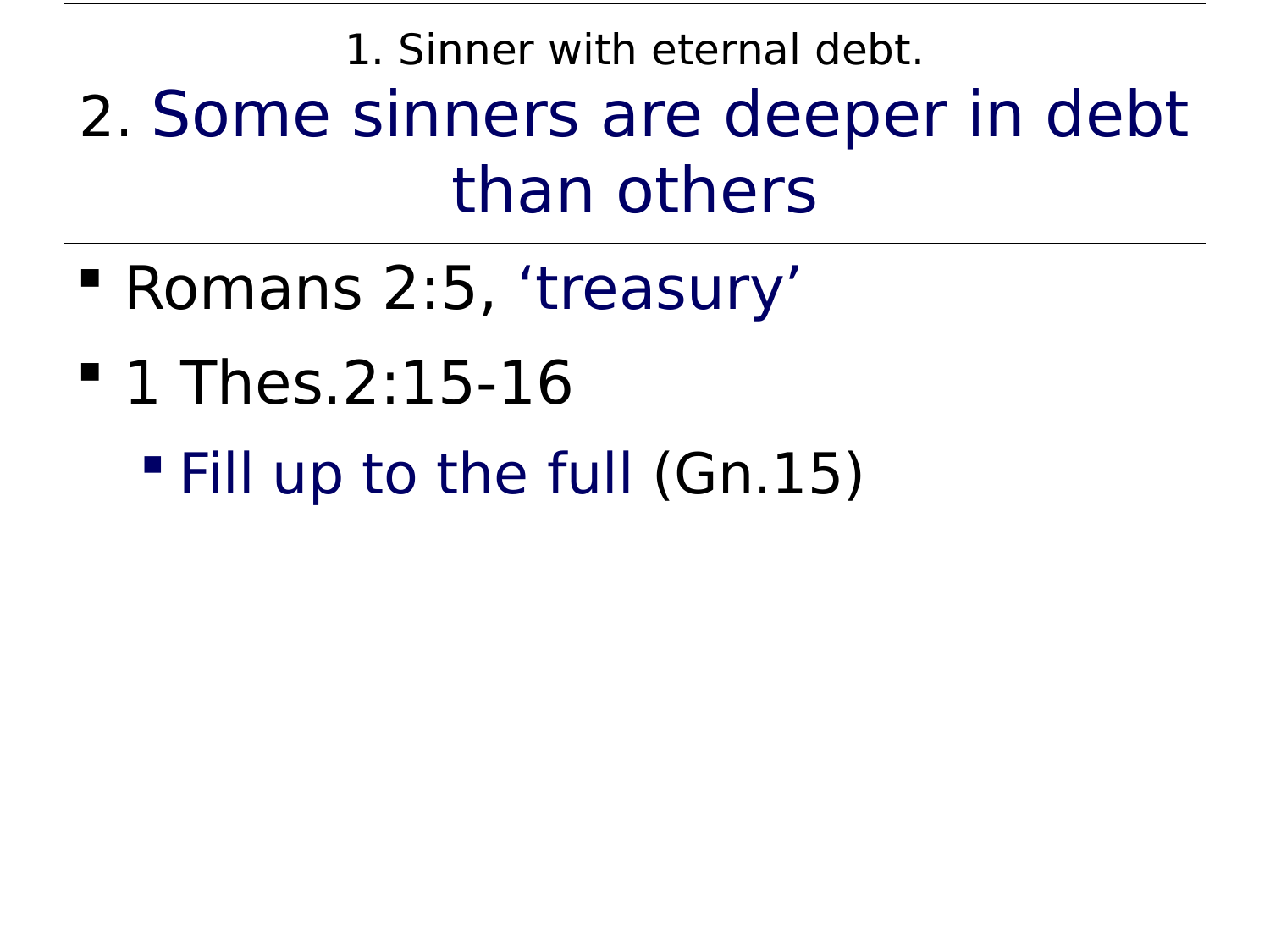

# 1. Sinner with eternal debt. 2. Some sinners are deeper in debt than others
Romans 2:5, ‘treasury’
1 Thes.2:15-16
Fill up to the full (Gn.15)